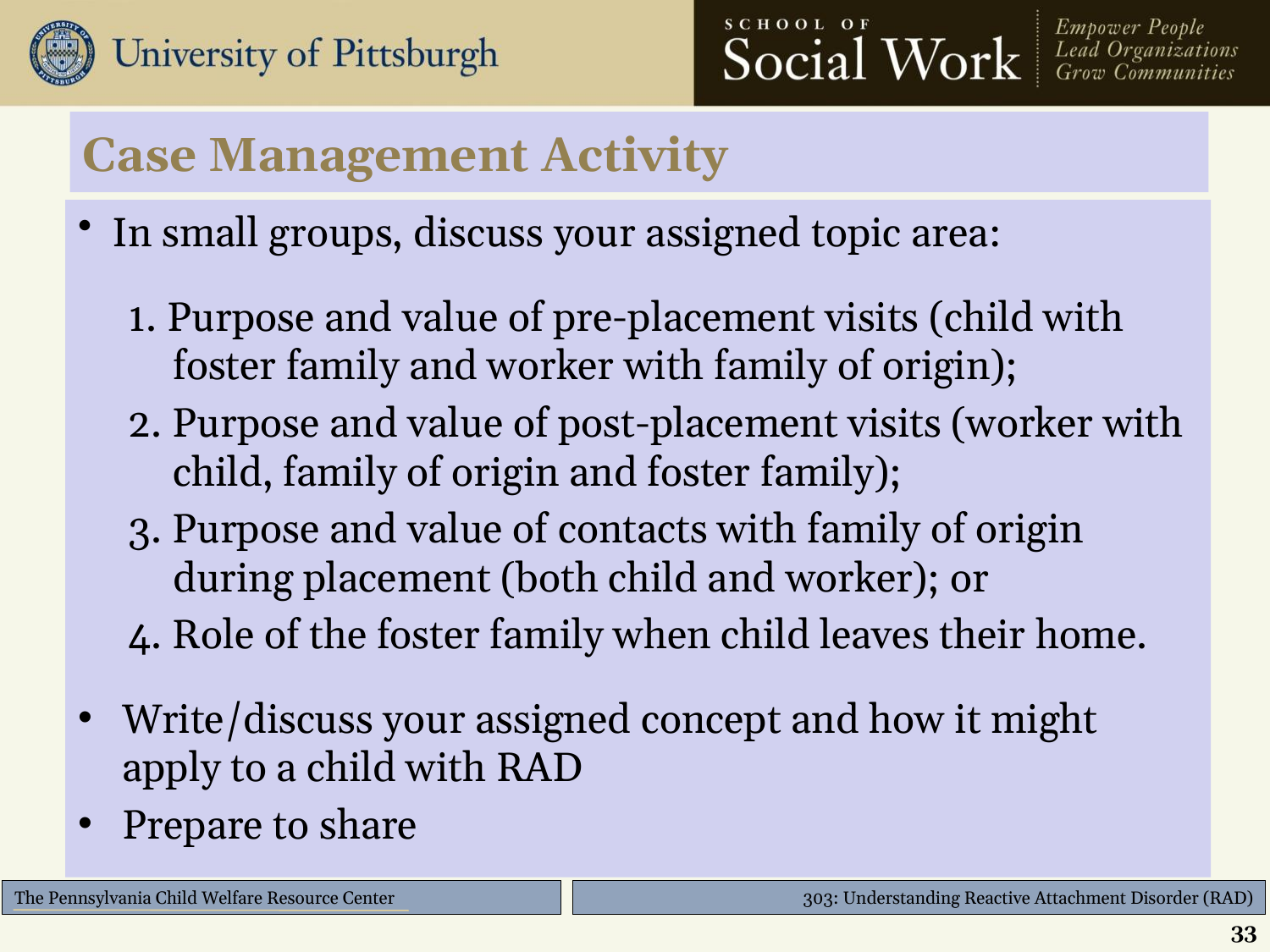

# Case Management Activity
   In small groups, discuss your assigned topic area:

1. Purpose and value of pre-placement visits (child with foster family and worker with family of origin);
2. Purpose and value of post-placement visits (worker with child, family of origin and foster family);
3. Purpose and value of contacts with family of origin during placement (both child and worker); or
4. Role of the foster family when child leaves their home.

Write/discuss your assigned concept and how it might apply to a child with RAD
Prepare to share

33